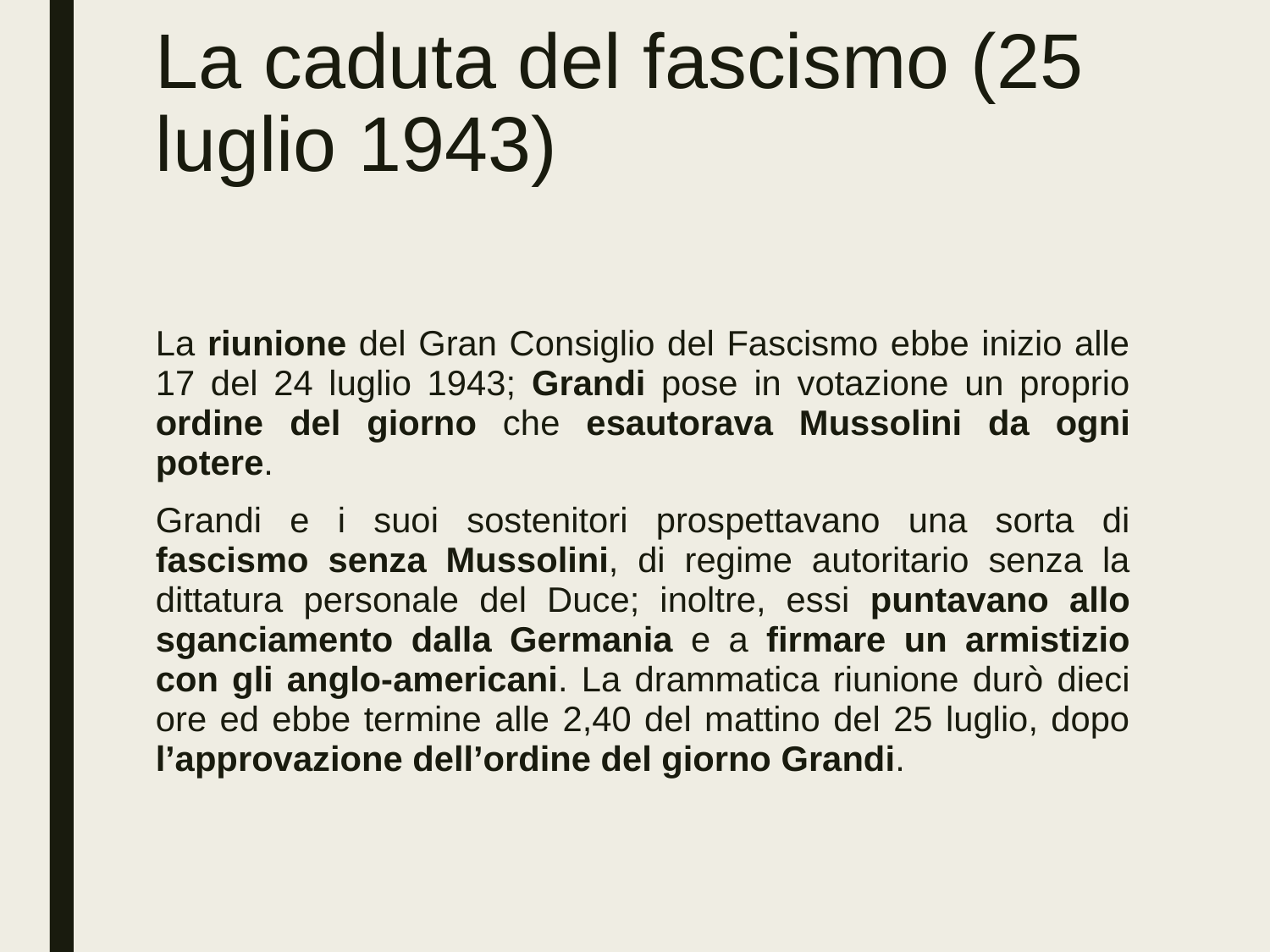

# La caduta del fascismo (25 luglio 1943)
La riunione del Gran Consiglio del Fascismo ebbe inizio alle 17 del 24 luglio 1943; Grandi pose in votazione un proprio ordine del giorno che esautorava Mussolini da ogni potere.
Grandi e i suoi sostenitori prospettavano una sorta di fascismo senza Mussolini, di regime autoritario senza la dittatura personale del Duce; inoltre, essi puntavano allo sganciamento dalla Germania e a firmare un armistizio con gli anglo-americani. La drammatica riunione durò dieci ore ed ebbe termine alle 2,40 del mattino del 25 luglio, dopo l’approvazione dell’ordine del giorno Grandi.